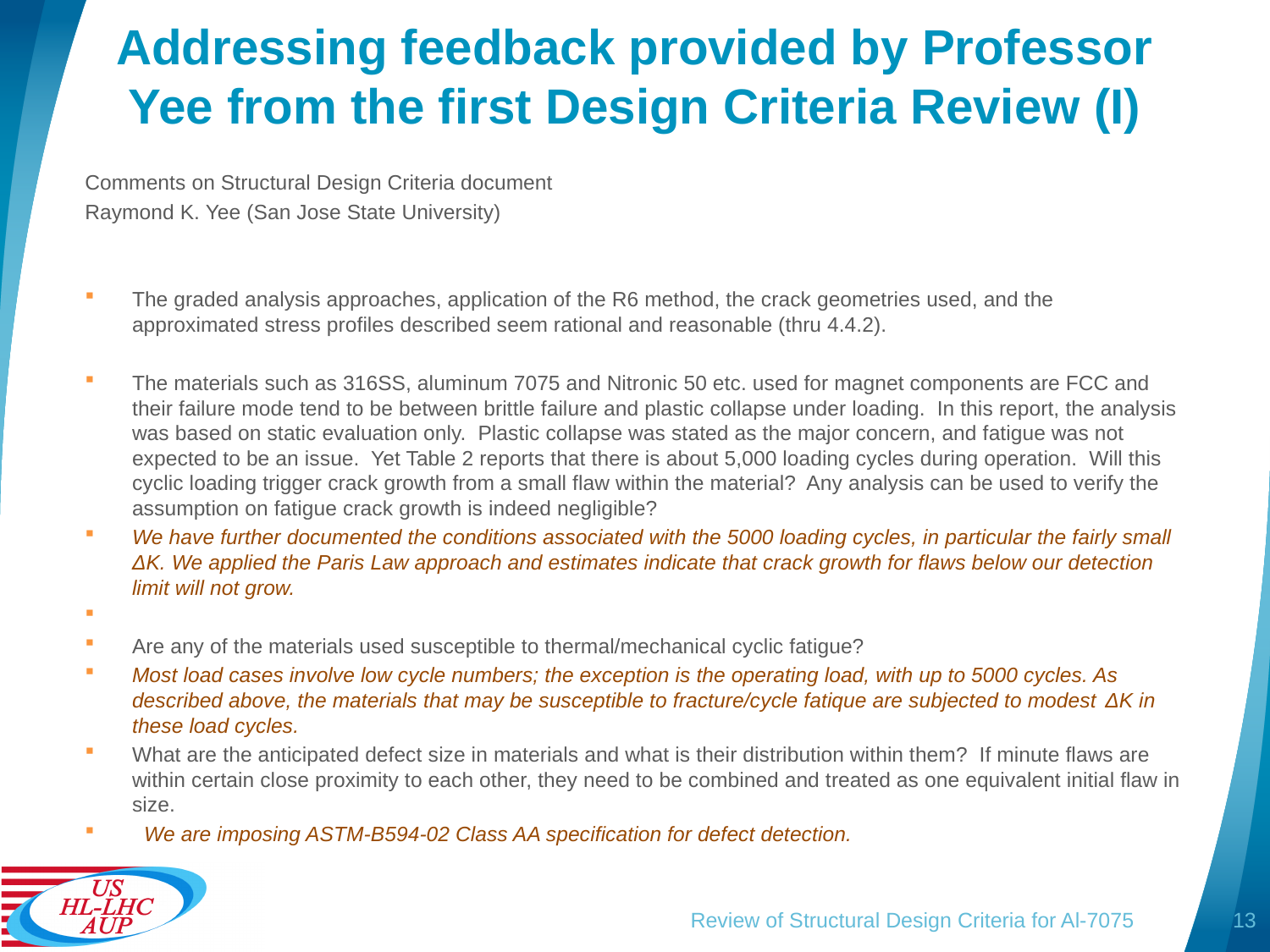

# Addressing feedback provided by Professor Yee from the first Design Criteria Review (I)
Comments on Structural Design Criteria document
Raymond K. Yee (San Jose State University)

The graded analysis approaches, application of the R6 method, the crack geometries used, and the approximated stress profiles described seem rational and reasonable (thru 4.4.2).

The materials such as 316SS, aluminum 7075 and Nitronic 50 etc. used for magnet components are FCC and their failure mode tend to be between brittle failure and plastic collapse under loading.  In this report, the analysis was based on static evaluation only.  Plastic collapse was stated as the major concern, and fatigue was not expected to be an issue.  Yet Table 2 reports that there is about 5,000 loading cycles during operation.  Will this cyclic loading trigger crack growth from a small flaw within the material?  Any analysis can be used to verify the assumption on fatigue crack growth is indeed negligible?
We have further documented the conditions associated with the 5000 loading cycles, in particular the fairly small ΔK. We applied the Paris Law approach and estimates indicate that crack growth for flaws below our detection limit will not grow.

Are any of the materials used susceptible to thermal/mechanical cyclic fatigue?
Most load cases involve low cycle numbers; the exception is the operating load, with up to 5000 cycles. As described above, the materials that may be susceptible to fracture/cycle fatique are subjected to modest ΔK in these load cycles.
What are the anticipated defect size in materials and what is their distribution within them?  If minute flaws are within certain close proximity to each other, they need to be combined and treated as one equivalent initial flaw in size.
  We are imposing ASTM-B594-02 Class AA specification for defect detection.
Review of Structural Design Criteria for Al-7075
13